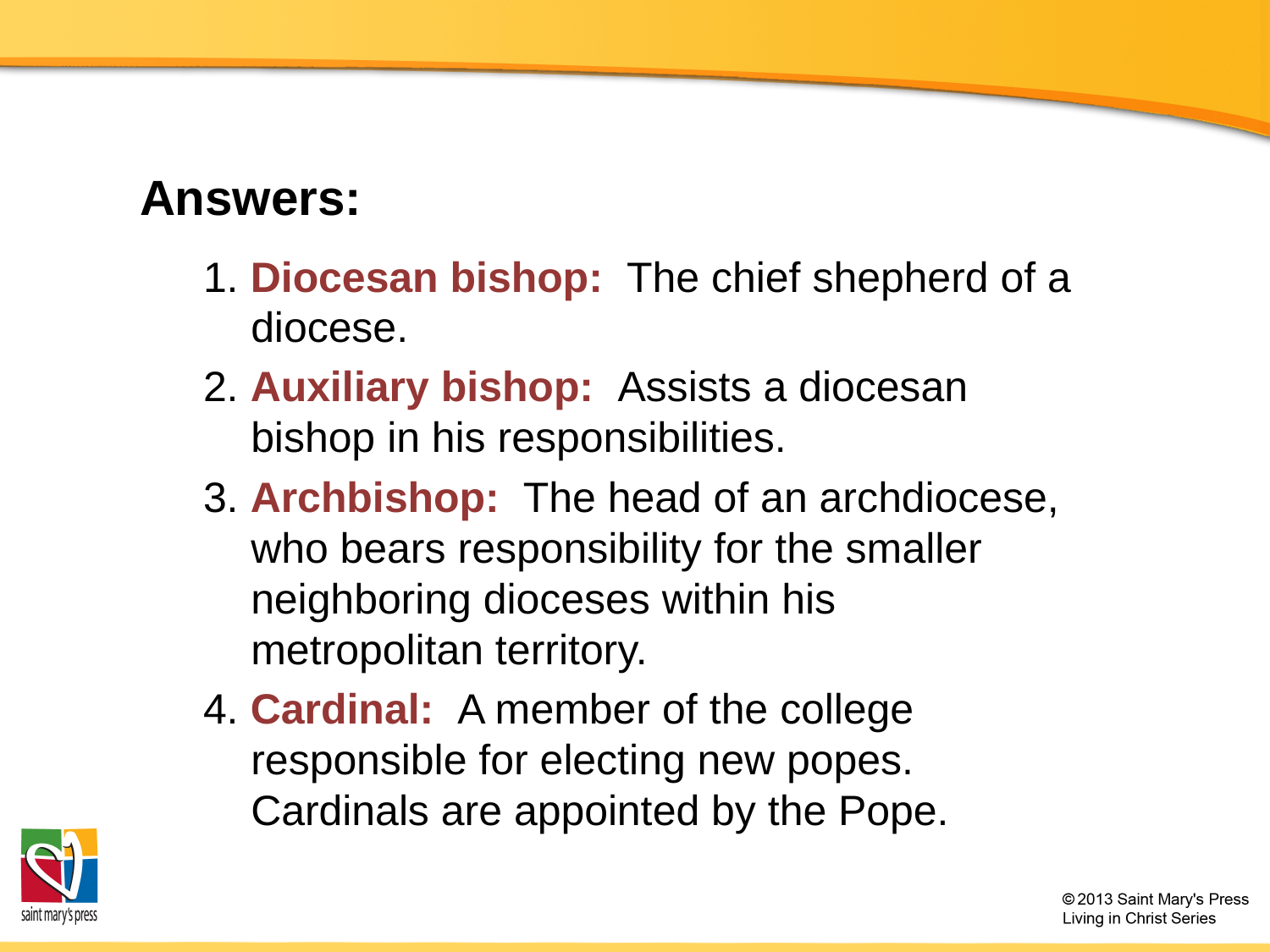

# Answers:
1. Diocesan bishop:  The chief shepherd of a diocese.
2. Auxiliary bishop:  Assists a diocesan bishop in his responsibilities.
3. Archbishop:  The head of an archdiocese, who bears responsibility for the smaller neighboring dioceses within his metropolitan territory.
4. Cardinal:  A member of the college responsible for electing new popes. Cardinals are appointed by the Pope.